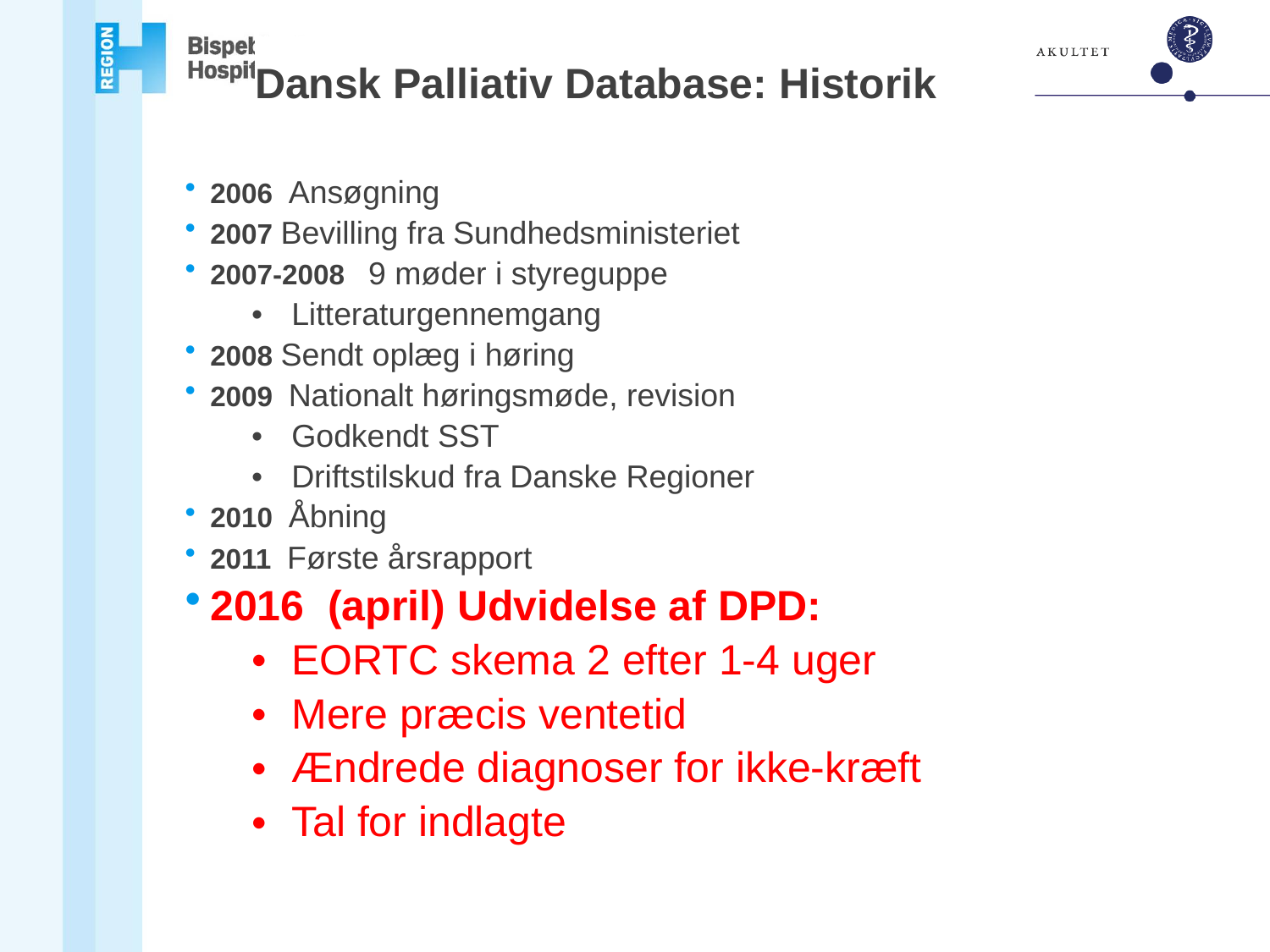

Dansk Palliativ Database: Historik
2006  Ansøgning
2007 Bevilling fra Sundhedsministeriet
2007-2008   9 møder i styreguppe
Litteraturgennemgang
2008 Sendt oplæg i høring
2009  Nationalt høringsmøde, revision
Godkendt SST
Driftstilskud fra Danske Regioner
2010  Åbning
2011  Første årsrapport
2016  (april) Udvidelse af DPD:
EORTC skema 2 efter 1-4 uger
Mere præcis ventetid
Ændrede diagnoser for ikke-kræft
Tal for indlagte